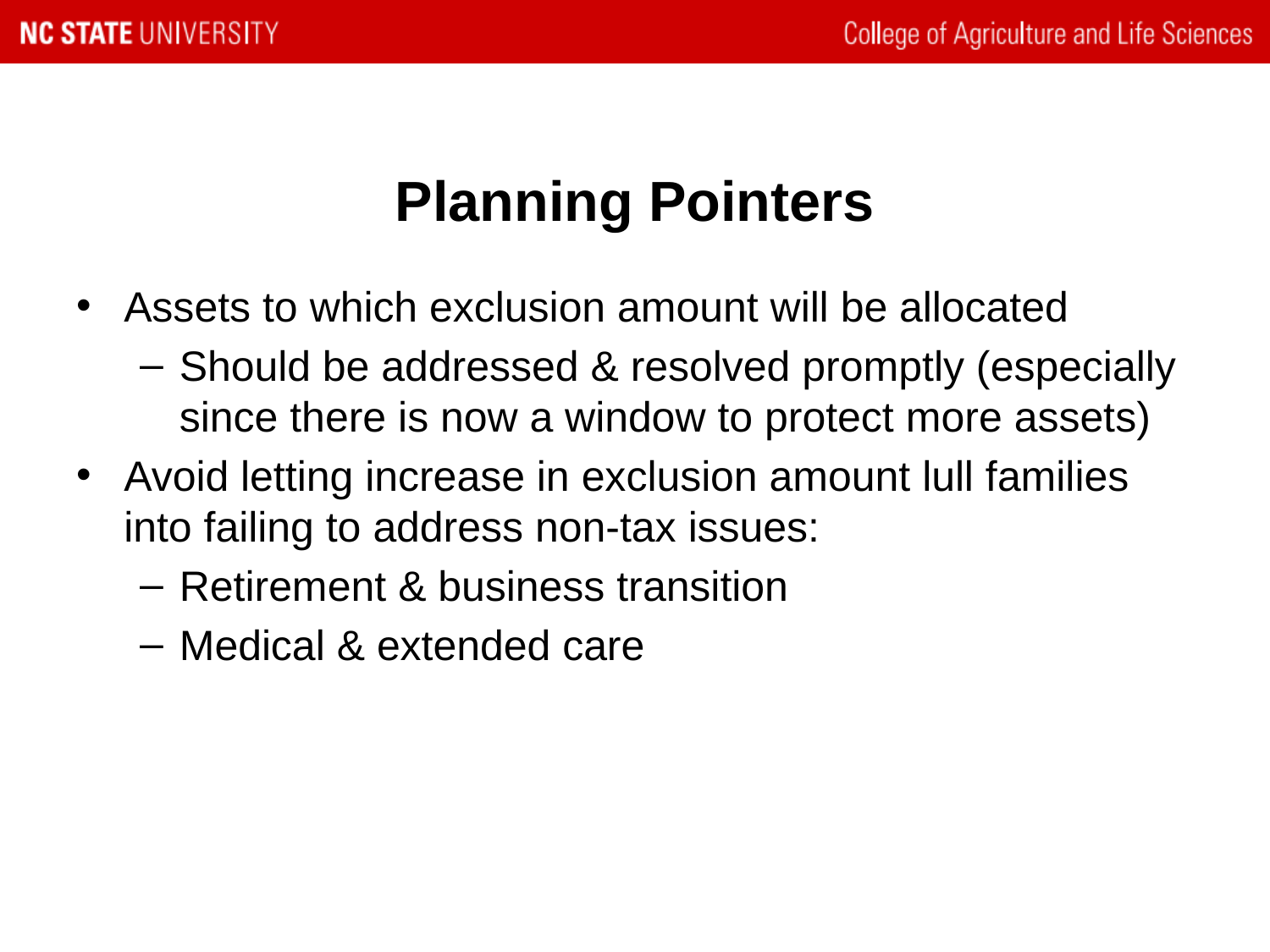

# Planning Pointers
Assets to which exclusion amount will be allocated
Should be addressed & resolved promptly (especially since there is now a window to protect more assets)
Avoid letting increase in exclusion amount lull families into failing to address non-tax issues:
Retirement & business transition
Medical & extended care